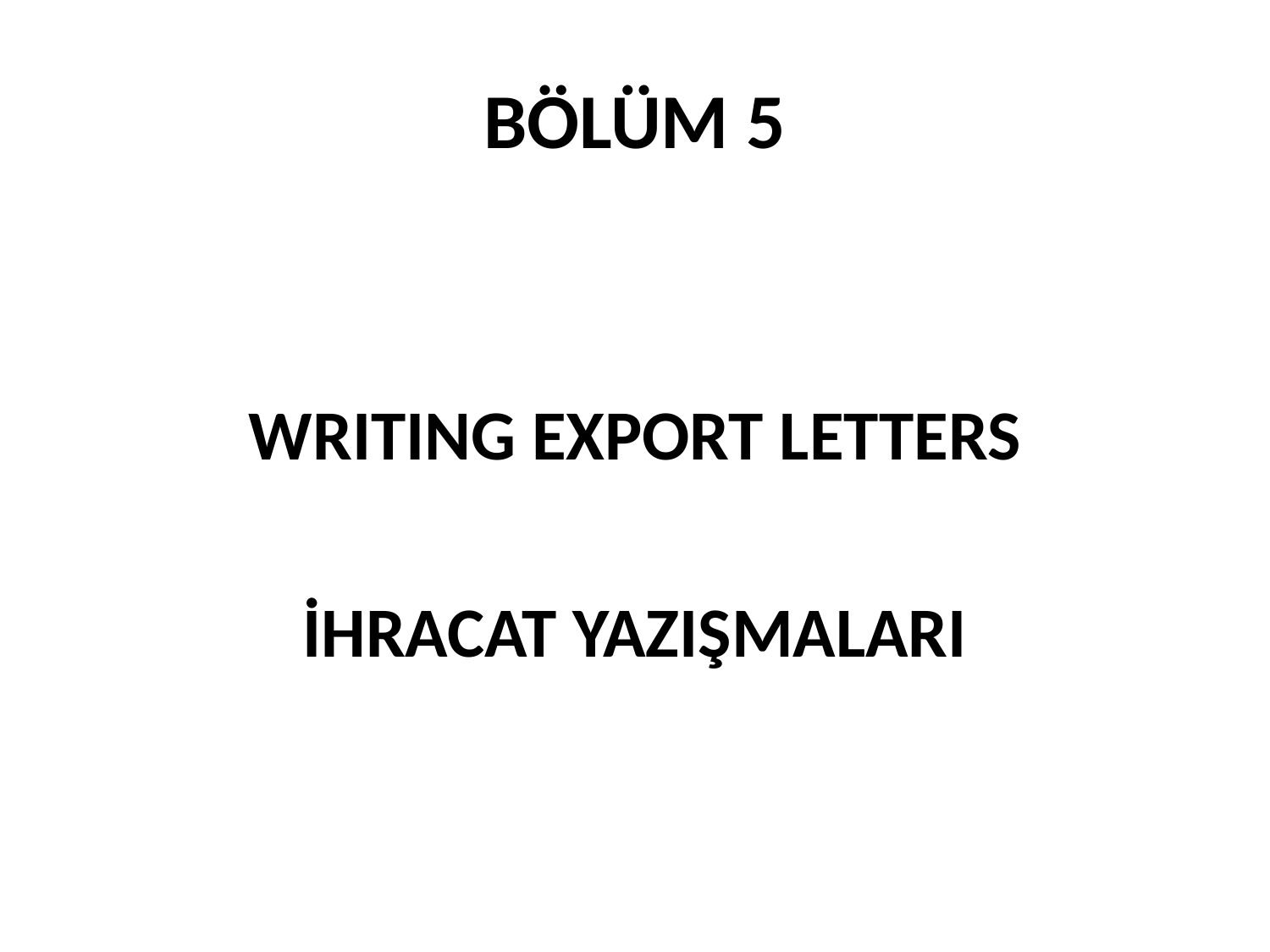

# BÖLÜM 5

WRITING EXPORT LETTERS

İHRACAT YAZIŞMALARI